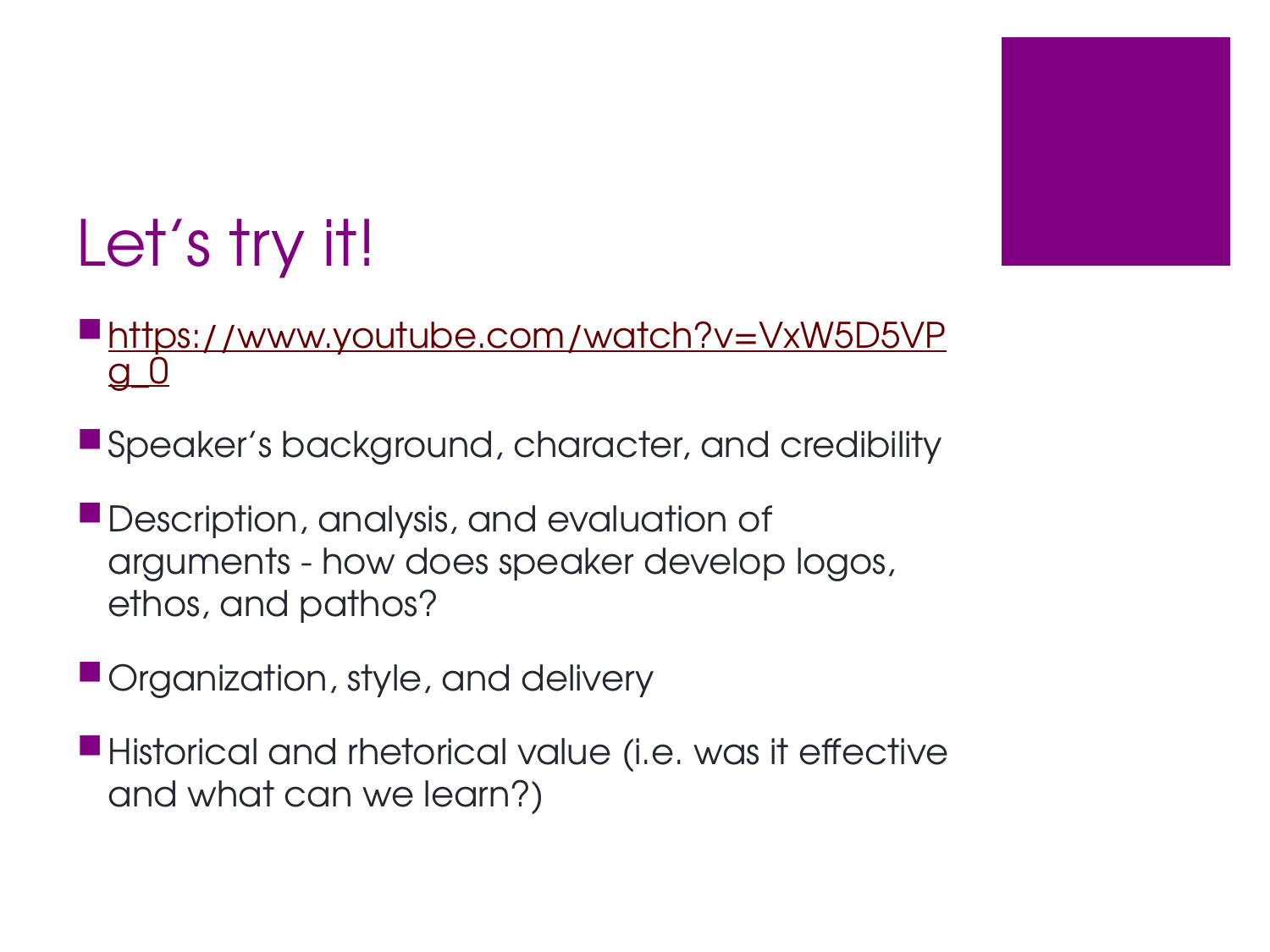

# Let’s try it!
https://www.youtube.com/watch?v=VxW5D5VPg_0
Speaker’s background, character, and credibility
Description, analysis, and evaluation of arguments - how does speaker develop logos, ethos, and pathos?
Organization, style, and delivery
Historical and rhetorical value (i.e. was it effective and what can we learn?)